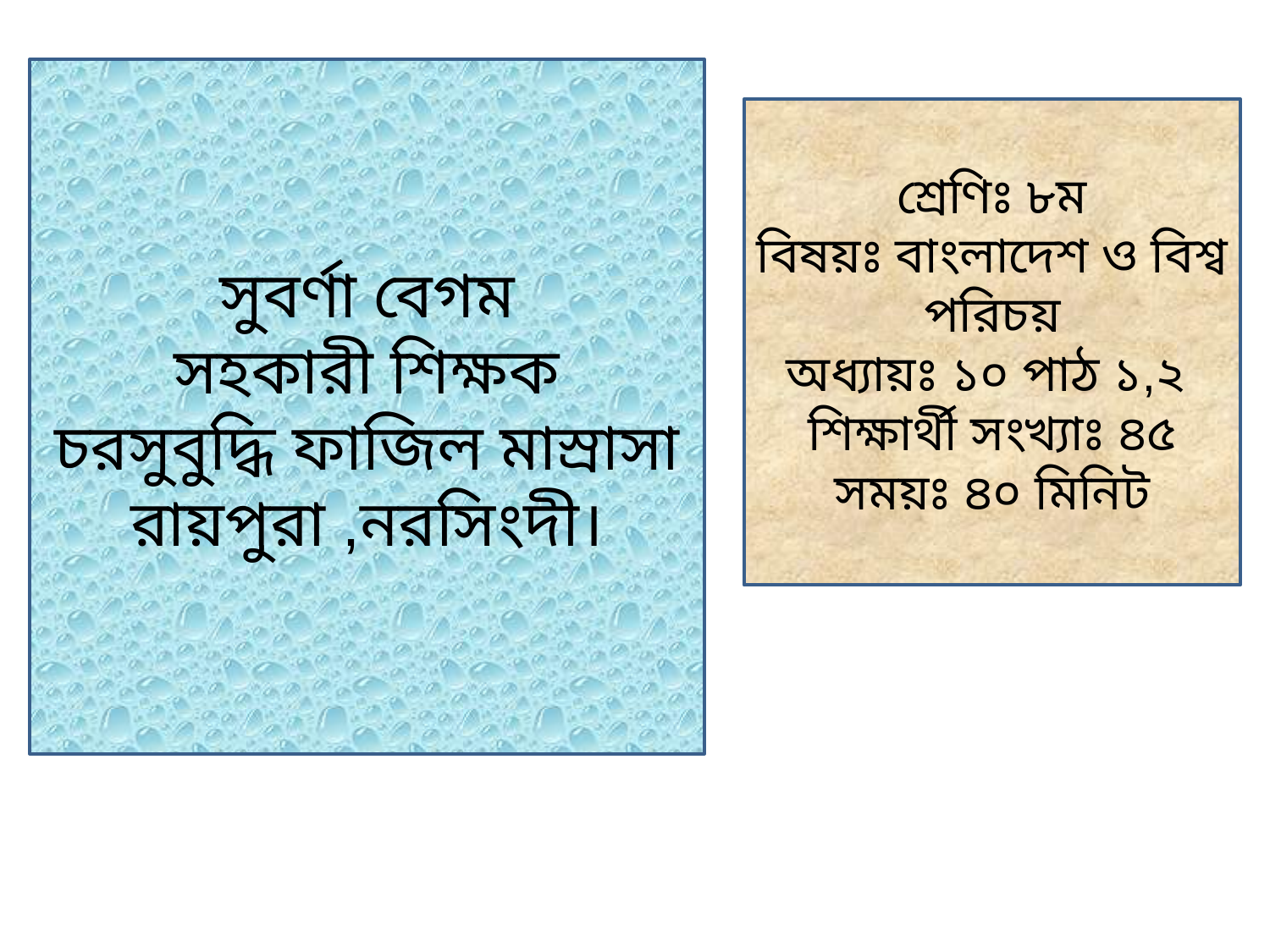

সুবর্ণা বেগম
সহকারী শিক্ষক
চরসুবুদ্ধি ফাজিল মাস্রাসা
রায়পুরা ,নরসিংদী।
শ্রেণিঃ ৮ম
বিষয়ঃ বাংলাদেশ ও বিশ্ব পরিচয়
অধ্যায়ঃ ১০ পাঠ ১,২
শিক্ষার্থী সংখ্যাঃ ৪৫
সময়ঃ ৪০ মিনিট